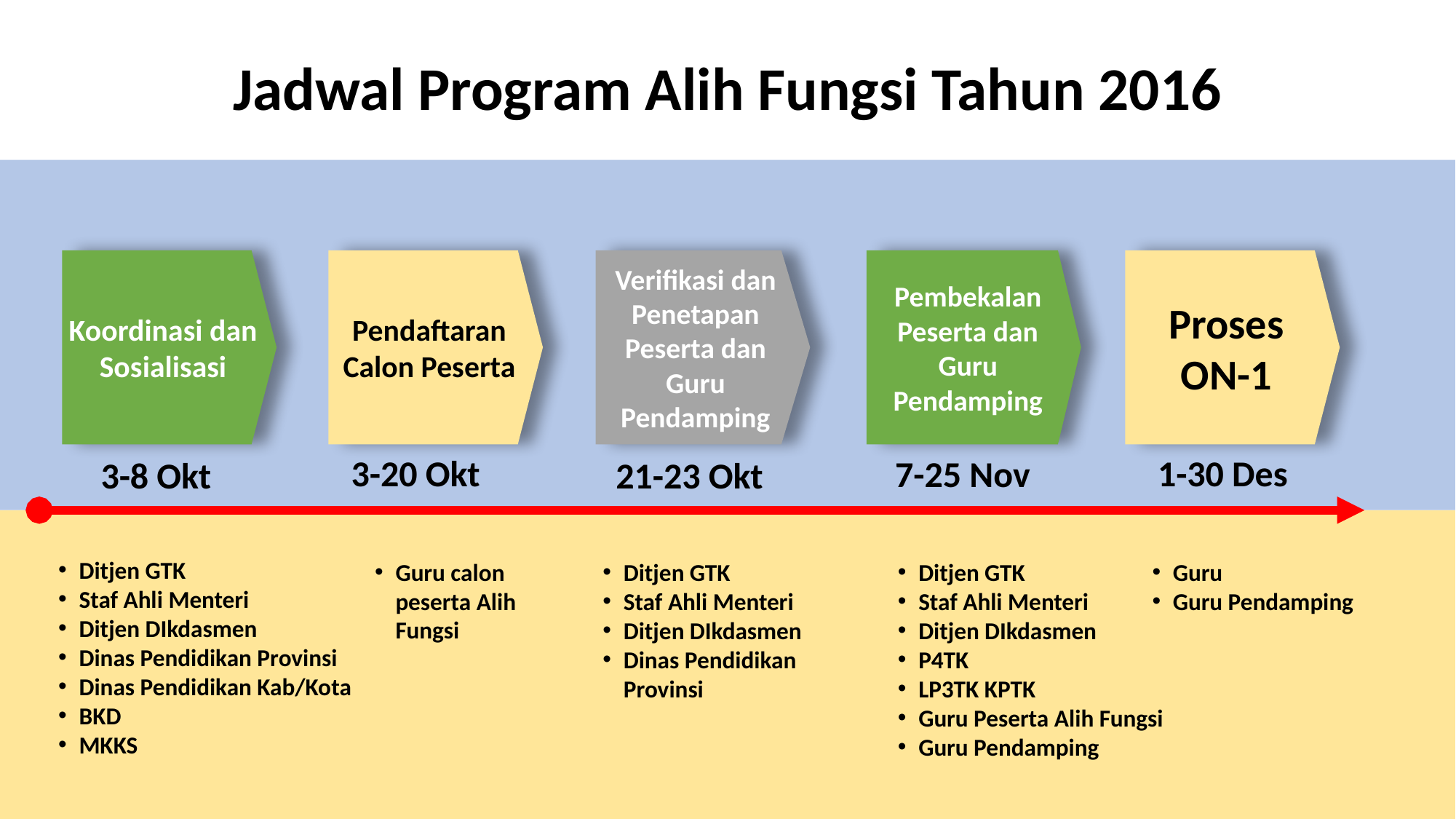

# Jadwal Program Alih Fungsi Tahun 2016

Koordinasi dan Sosialisasi
3-8 Okt
Proses ON-1
1-30 Des
Verifikasi dan Penetapan Peserta dan Guru Pendamping
21-23 Okt
Pembekalan Peserta dan Guru Pendamping
7-25 Nov
Pendaftaran Calon Peserta
3-20 Okt

Ditjen GTK
Staf Ahli Menteri
Ditjen DIkdasmen
Dinas Pendidikan Provinsi
Dinas Pendidikan Kab/Kota
BKD
MKKS
Guru calon peserta Alih Fungsi
Guru
Guru Pendamping
Ditjen GTK
Staf Ahli Menteri
Ditjen DIkdasmen
Dinas Pendidikan Provinsi
Ditjen GTK
Staf Ahli Menteri
Ditjen DIkdasmen
P4TK
LP3TK KPTK
Guru Peserta Alih Fungsi
Guru Pendamping